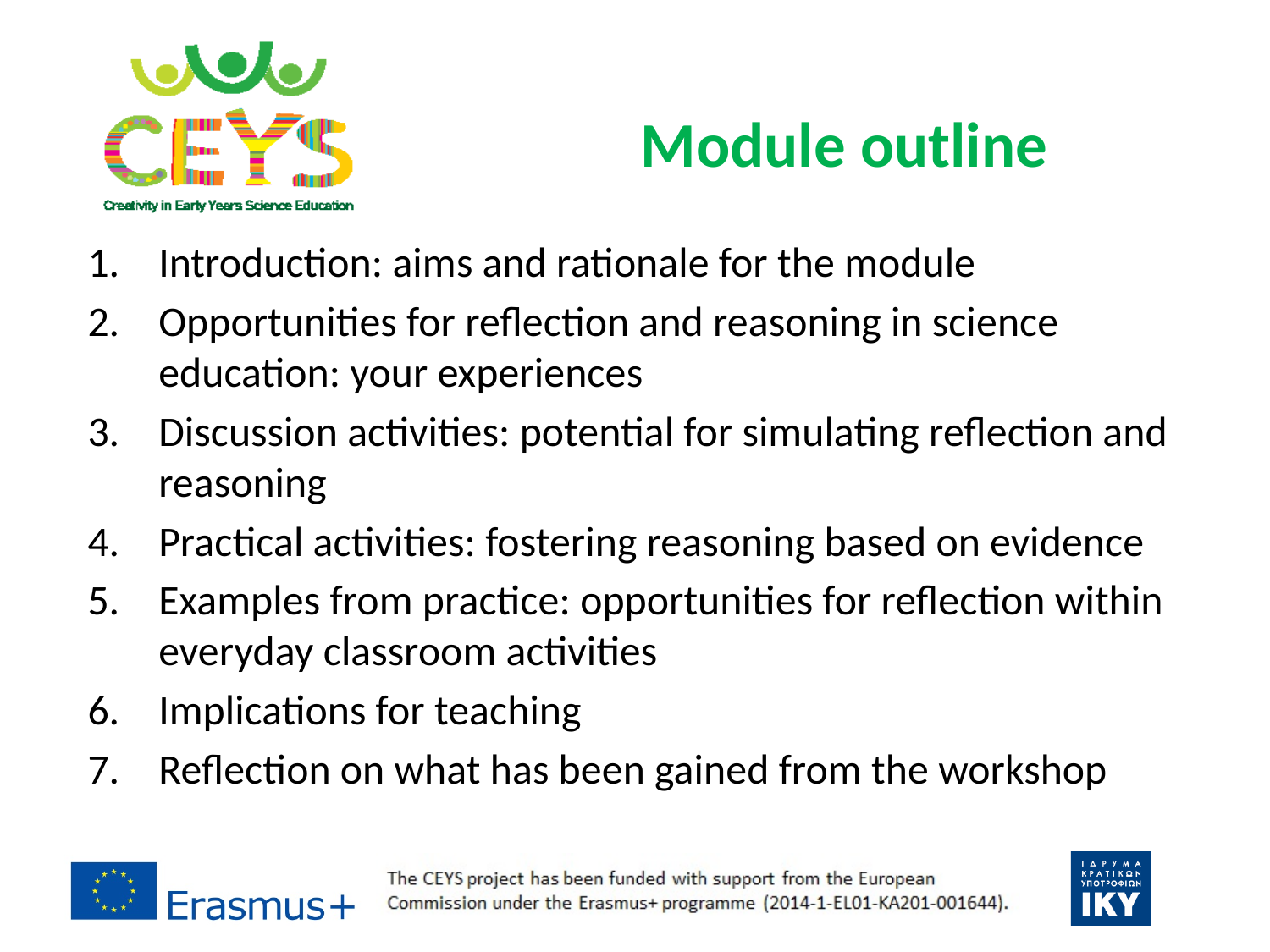

Module outline

Introduction: aims and rationale for the module
Opportunities for reflection and reasoning in science education: your experiences
Discussion activities: potential for simulating reflection and reasoning
Practical activities: fostering reasoning based on evidence
Examples from practice: opportunities for reflection within everyday classroom activities
Implications for teaching
Reflection on what has been gained from the workshop